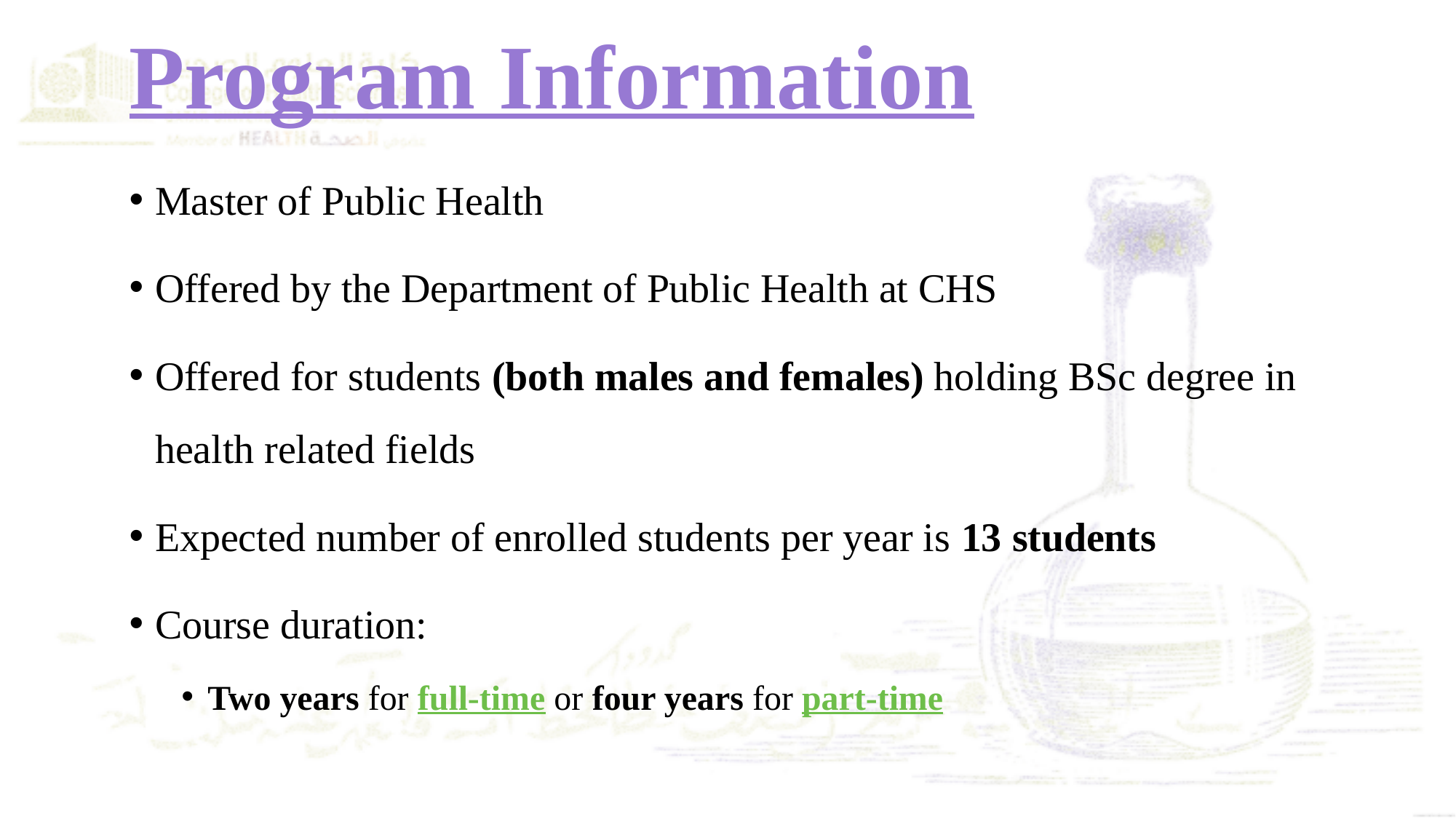

Program Information
Master of Public Health
Offered by the Department of Public Health at CHS
Offered for students (both males and females) holding BSc degree in health related fields
Expected number of enrolled students per year is 13 students
Course duration:
Two years for full-time or four years for part-time